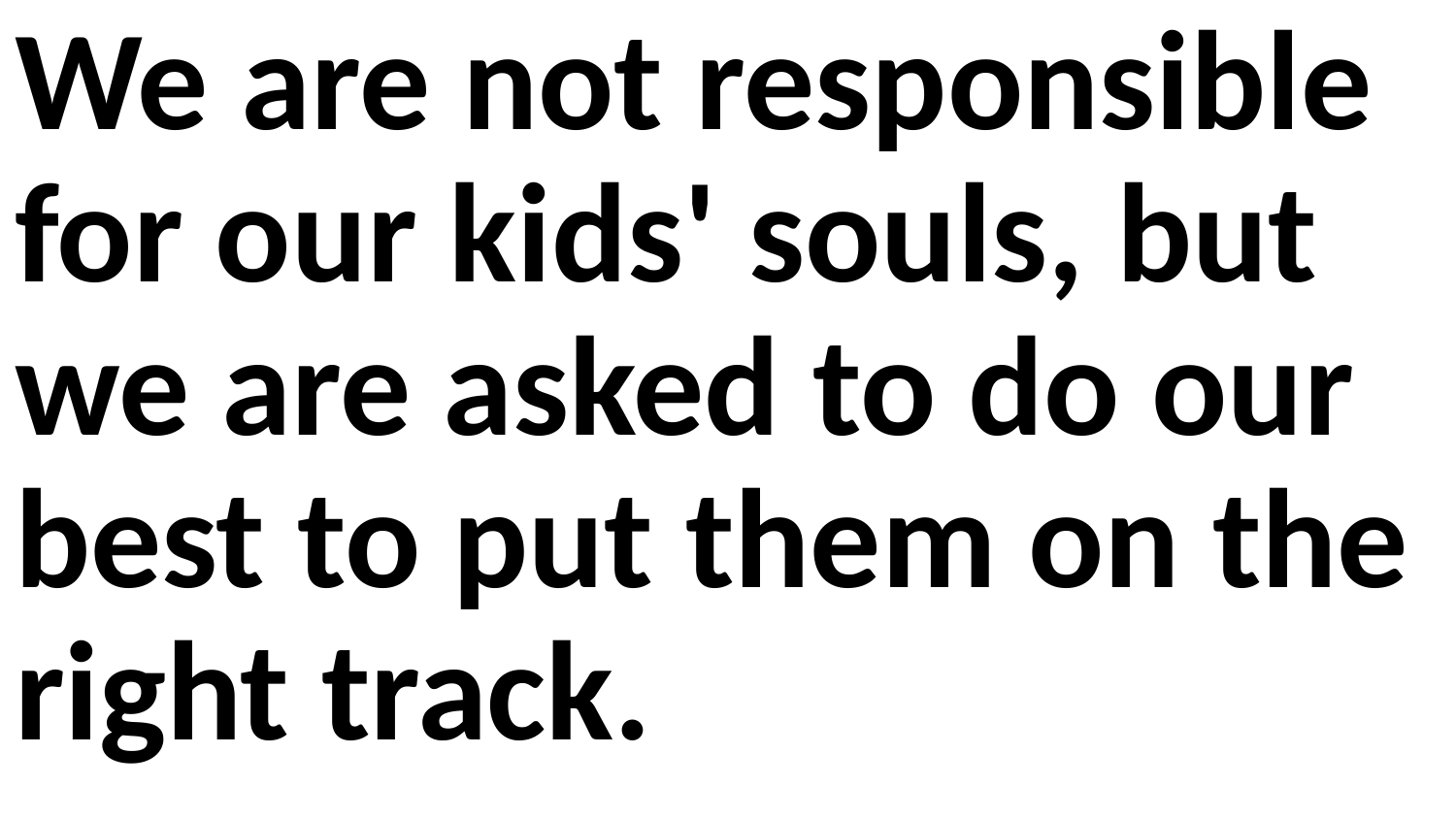

We are not responsible for our kids' souls, but we are asked to do our best to put them on the right track.